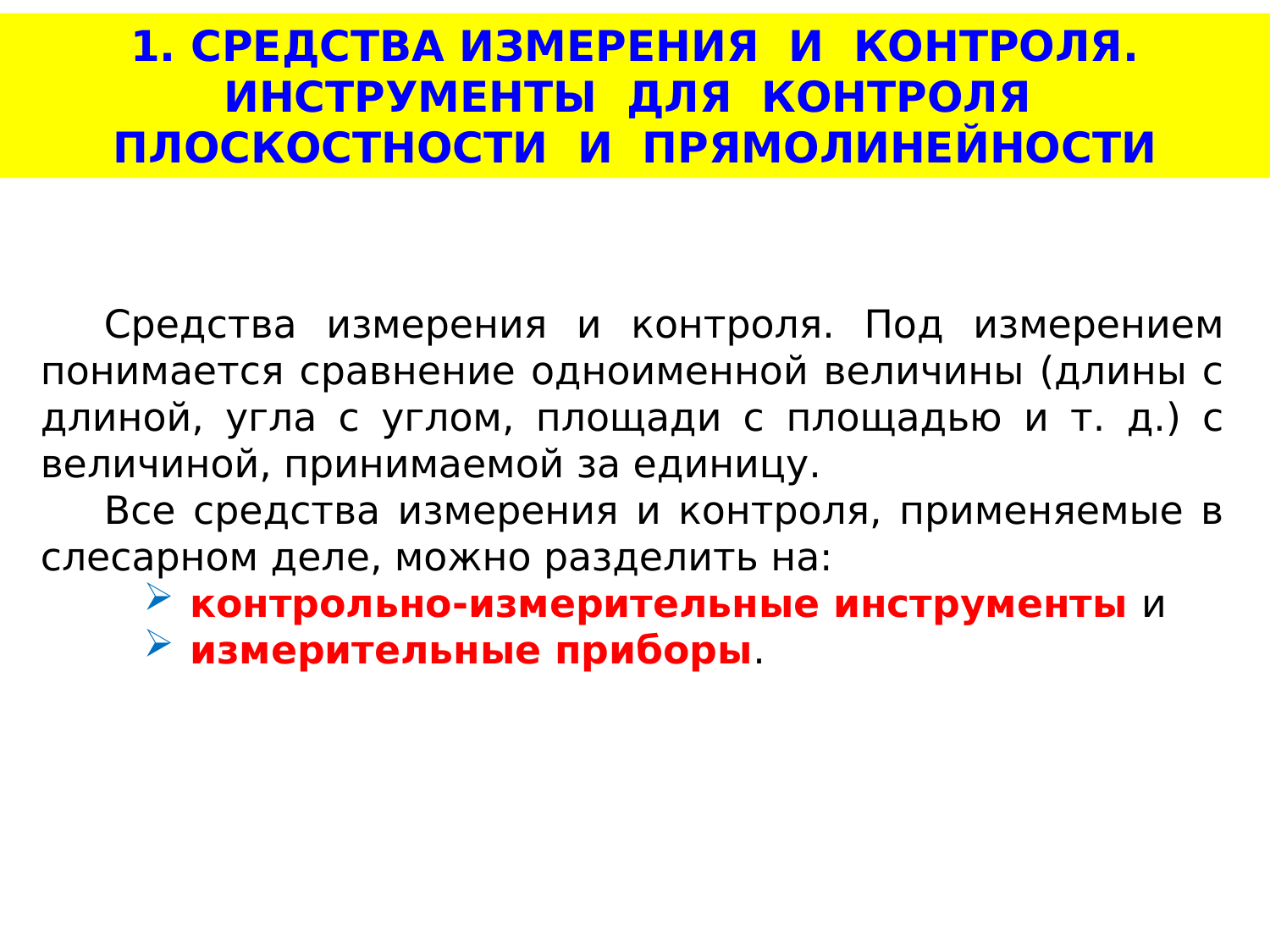

1. СРЕДСТВА ИЗМЕРЕНИЯ  И  КОНТРОЛЯ.
ИНСТРУМЕНТЫ  ДЛЯ  КОНТРОЛЯ
ПЛОСКОСТНОСТИ  И  ПРЯМОЛИНЕЙНОСТИ
Средства измерения и контроля. Под измерением понимается сравнение одноименной величины (длины с длиной, угла с углом, площади с площадью и т. д.) с величиной, принимаемой за единицу.
Все средства измерения и контроля, применяемые в слесарном деле, можно разделить на:
контрольно-измерительные инструменты и
измерительные приборы.